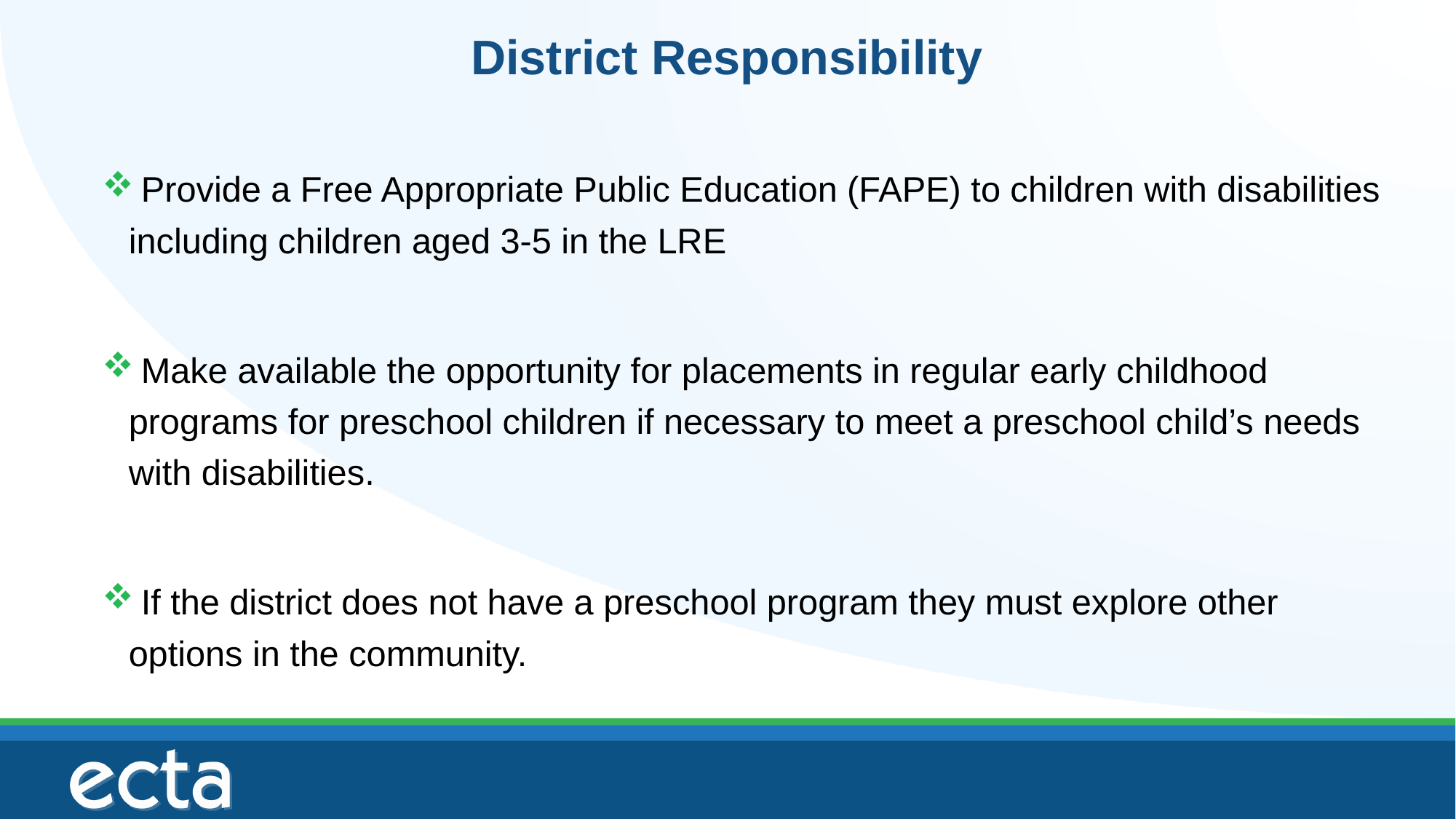

# District Responsibility
 Provide a Free Appropriate Public Education (FAPE) to children with disabilities including children aged 3-5 in the LRE

 Make available the opportunity for placements in regular early childhood programs for preschool children if necessary to meet a preschool child’s needs with disabilities.

 If the district does not have a preschool program they must explore other options in the community.